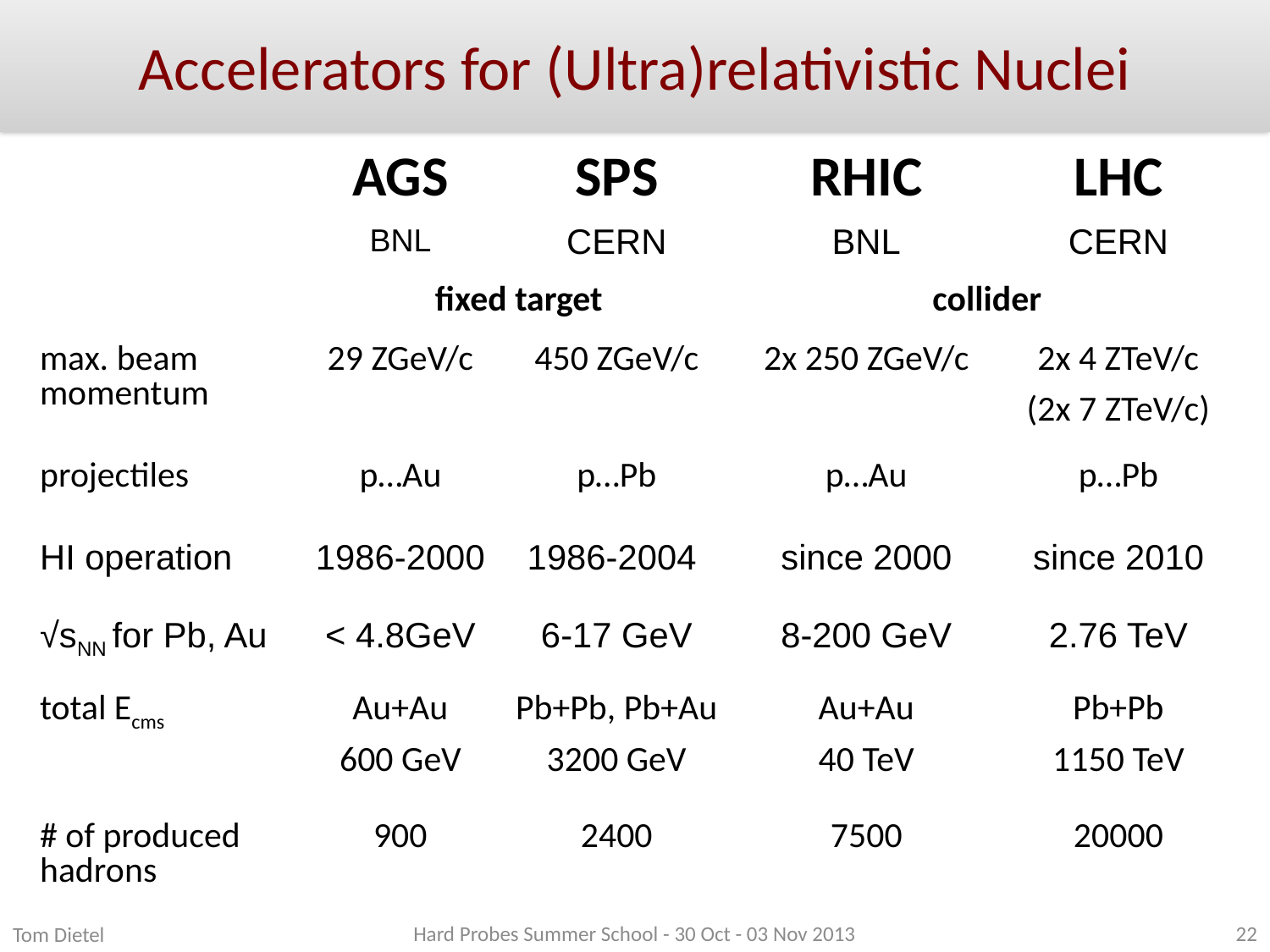

# Accelerators for (Ultra)relativistic Nuclei
|  | AGS | SPS | RHIC | LHC |
| --- | --- | --- | --- | --- |
|  | BNL | CERN | BNL | CERN |
|  | fixed target |  | collider |  |
| max. beam momentum | 29 ZGeV/c | 450 ZGeV/c | 2x 250 ZGeV/c | 2x 4 ZTeV/c (2x 7 ZTeV/c) |
| projectiles | p…Au | p…Pb | p…Au | p…Pb |
| HI operation | 1986-2000 | 1986-2004 | since 2000 | since 2010 |
| √sNN for Pb, Au | < 4.8GeV | 6-17 GeV | 8-200 GeV | 2.76 TeV |
| total Ecms | Au+Au 600 GeV | Pb+Pb, Pb+Au 3200 GeV | Au+Au 40 TeV | Pb+Pb 1150 TeV |
| # of produced hadrons | 900 | 2400 | 7500 | 20000 |
Tom Dietel
Hard Probes Summer School - 30 Oct - 03 Nov 2013
22